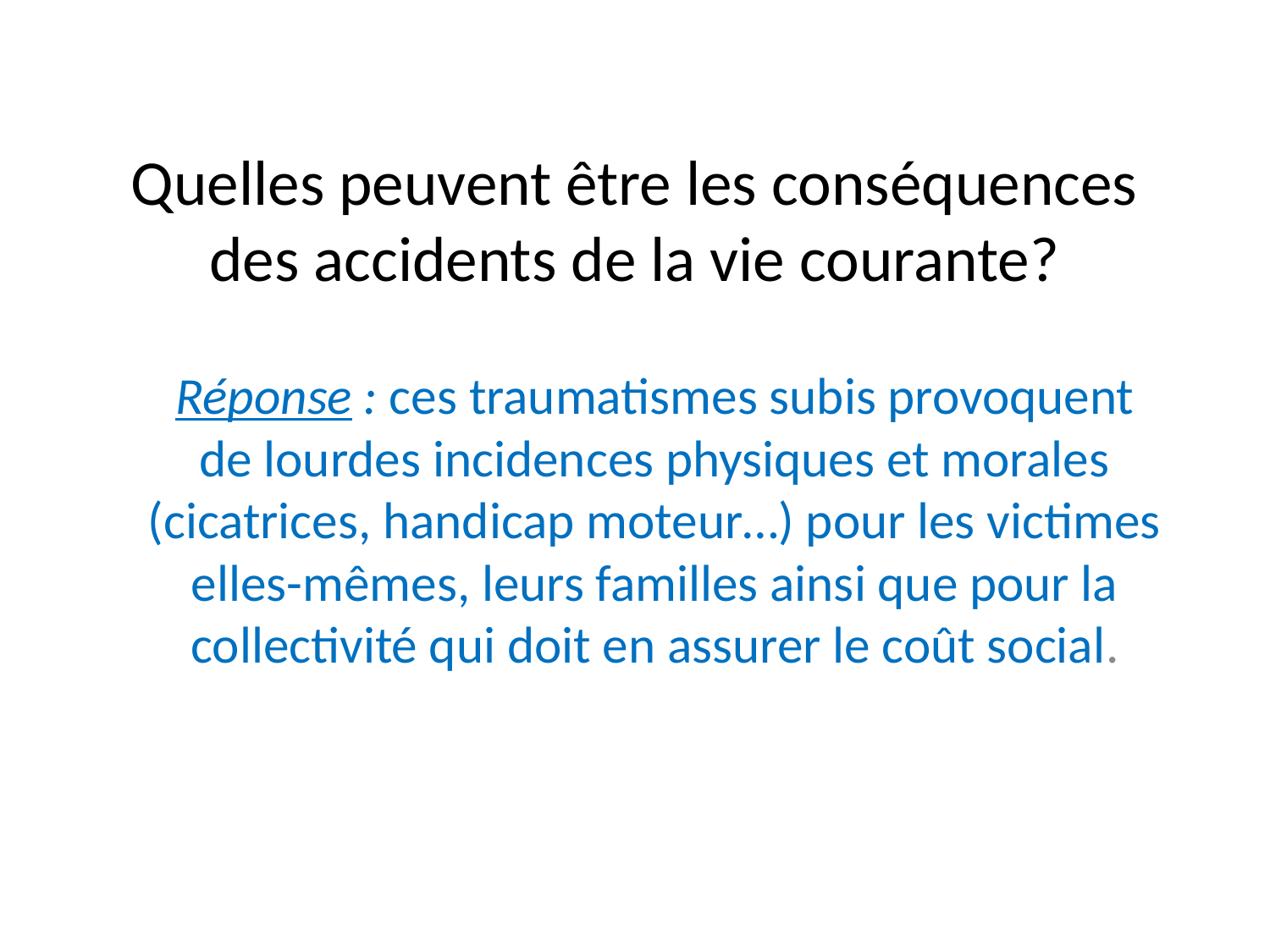

# Quelles peuvent être les conséquences des accidents de la vie courante?
Réponse : ces traumatismes subis provoquent de lourdes incidences physiques et morales (cicatrices, handicap moteur…) pour les victimes elles-mêmes, leurs familles ainsi que pour la collectivité qui doit en assurer le coût social.